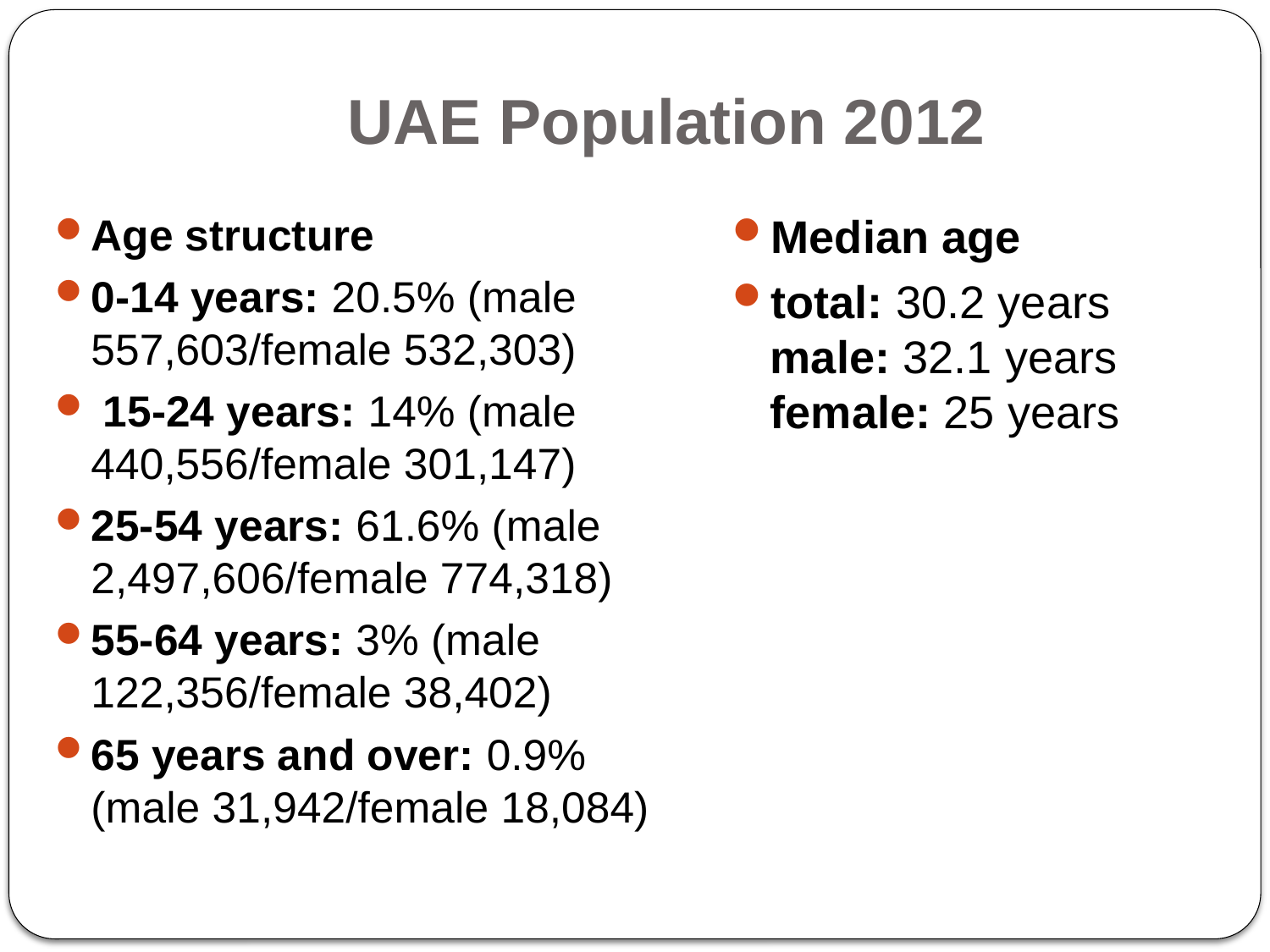

# UAE Population 2012
Age structure
0-14 years: 20.5% (male 557,603/female 532,303)
 15-24 years: 14% (male 440,556/female 301,147)
25-54 years: 61.6% (male 2,497,606/female 774,318)
55-64 years: 3% (male 122,356/female 38,402)
65 years and over: 0.9% (male 31,942/female 18,084)

Median age
total: 30.2 years
male: 32.1 years
female: 25 years